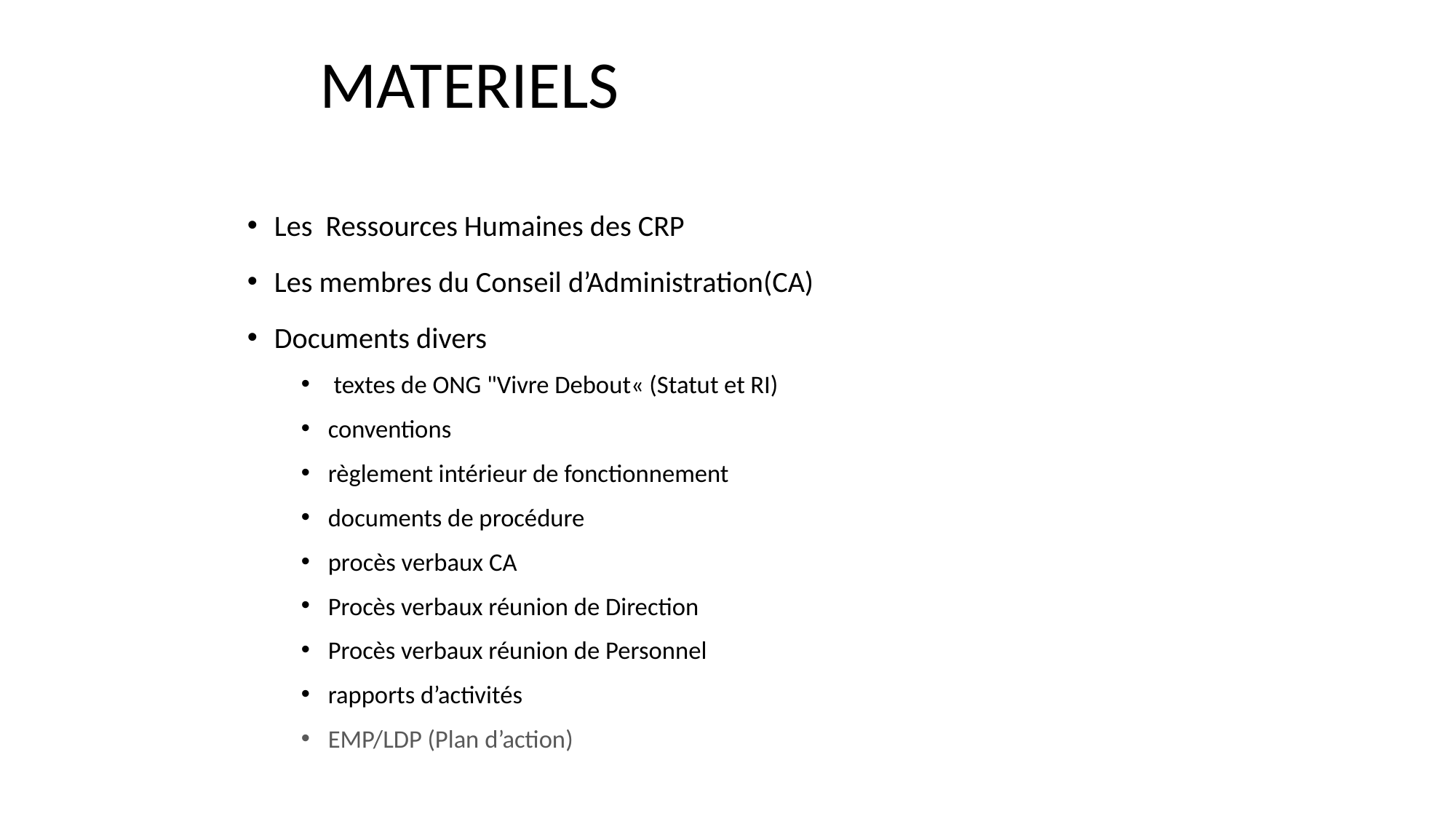

# MATERIELS
Les  Ressources Humaines des CRP
Les membres du Conseil d’Administration(CA)
Documents divers
 textes de ONG "Vivre Debout« (Statut et RI)
conventions
règlement intérieur de fonctionnement
documents de procédure
procès verbaux CA
Procès verbaux réunion de Direction
Procès verbaux réunion de Personnel
rapports d’activités
EMP/LDP (Plan d’action)